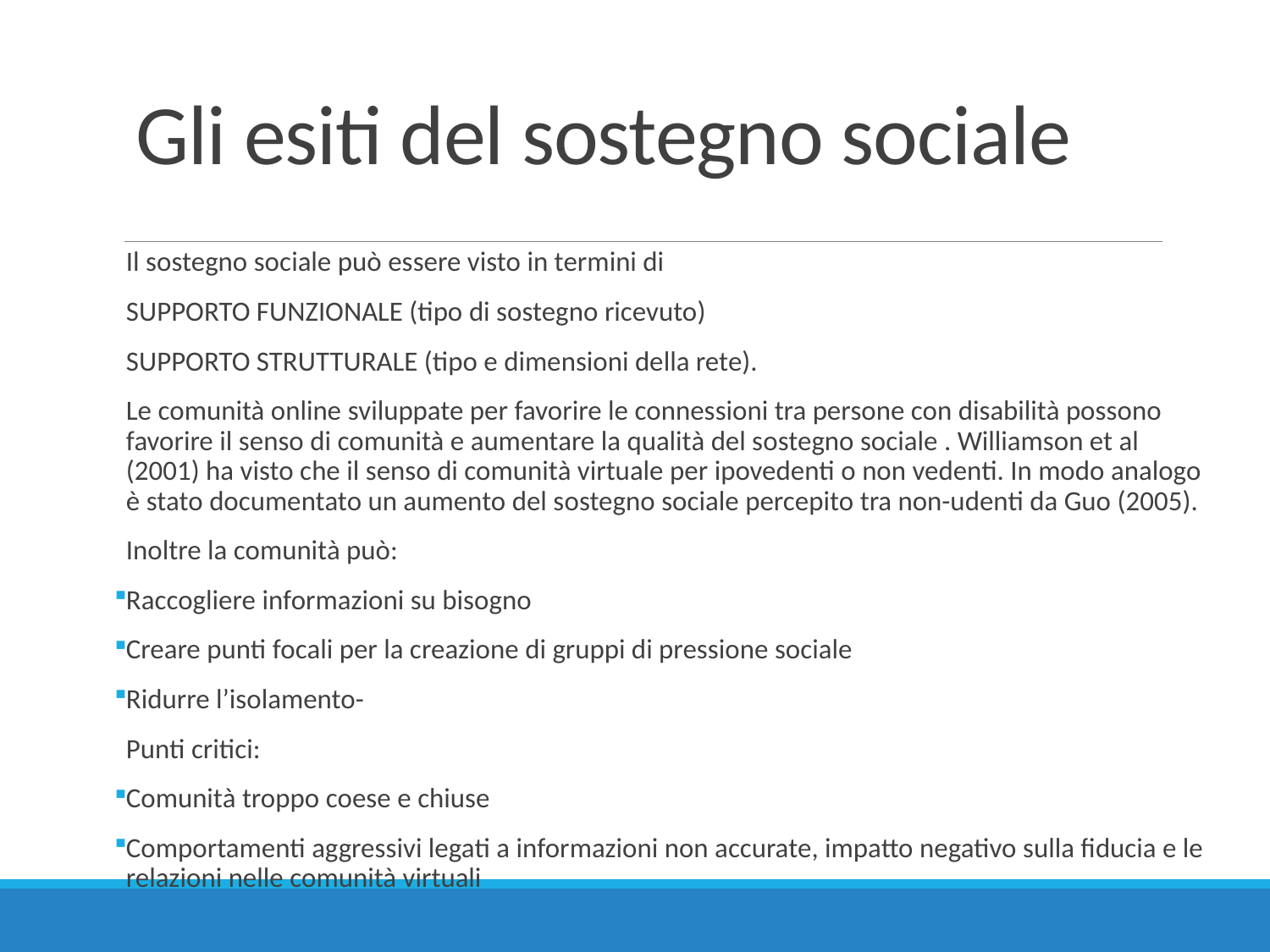

# Gli esiti del sostegno sociale
Il sostegno sociale può essere visto in termini di
SUPPORTO FUNZIONALE (tipo di sostegno ricevuto)
SUPPORTO STRUTTURALE (tipo e dimensioni della rete).
Le comunità online sviluppate per favorire le connessioni tra persone con disabilità possono favorire il senso di comunità e aumentare la qualità del sostegno sociale . Williamson et al (2001) ha visto che il senso di comunità virtuale per ipovedenti o non vedenti. In modo analogo è stato documentato un aumento del sostegno sociale percepito tra non-udenti da Guo (2005).
Inoltre la comunità può:
Raccogliere informazioni su bisogno
Creare punti focali per la creazione di gruppi di pressione sociale
Ridurre l’isolamento-
Punti critici:
Comunità troppo coese e chiuse
Comportamenti aggressivi legati a informazioni non accurate, impatto negativo sulla fiducia e le relazioni nelle comunità virtuali